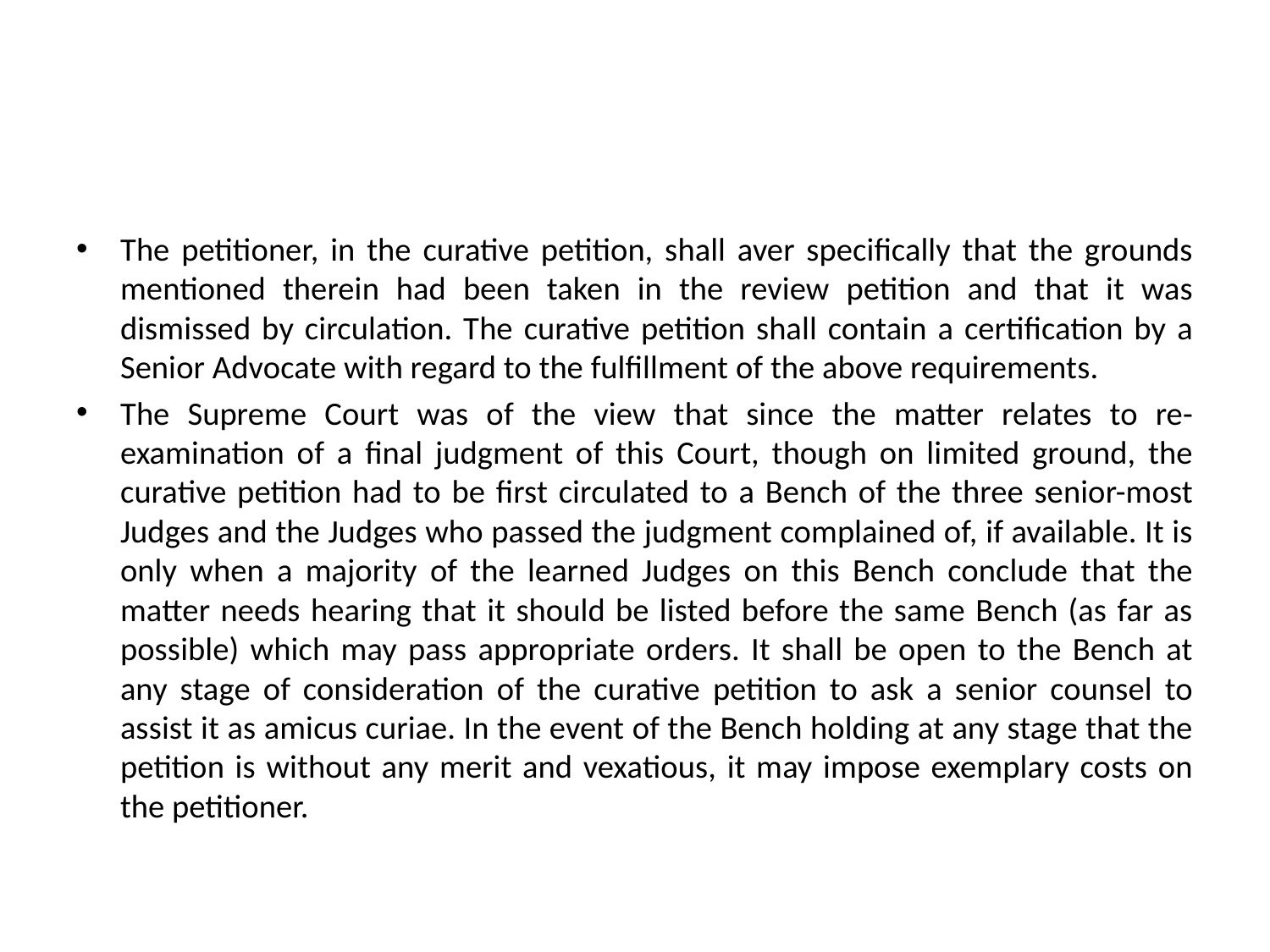

#
The petitioner, in the curative petition, shall aver specifically that the grounds mentioned therein had been taken in the review petition and that it was dismissed by circulation. The curative petition shall contain a certification by a Senior Advocate with regard to the fulfillment of the above requirements.
The Supreme Court was of the view that since the matter relates to re-examination of a final judgment of this Court, though on limited ground, the curative petition had to be first circulated to a Bench of the three senior-most Judges and the Judges who passed the judgment complained of, if available. It is only when a majority of the learned Judges on this Bench conclude that the matter needs hearing that it should be listed before the same Bench (as far as possible) which may pass appropriate orders. It shall be open to the Bench at any stage of consideration of the curative petition to ask a senior counsel to assist it as amicus curiae. In the event of the Bench holding at any stage that the petition is without any merit and vexatious, it may impose exemplary costs on the petitioner.